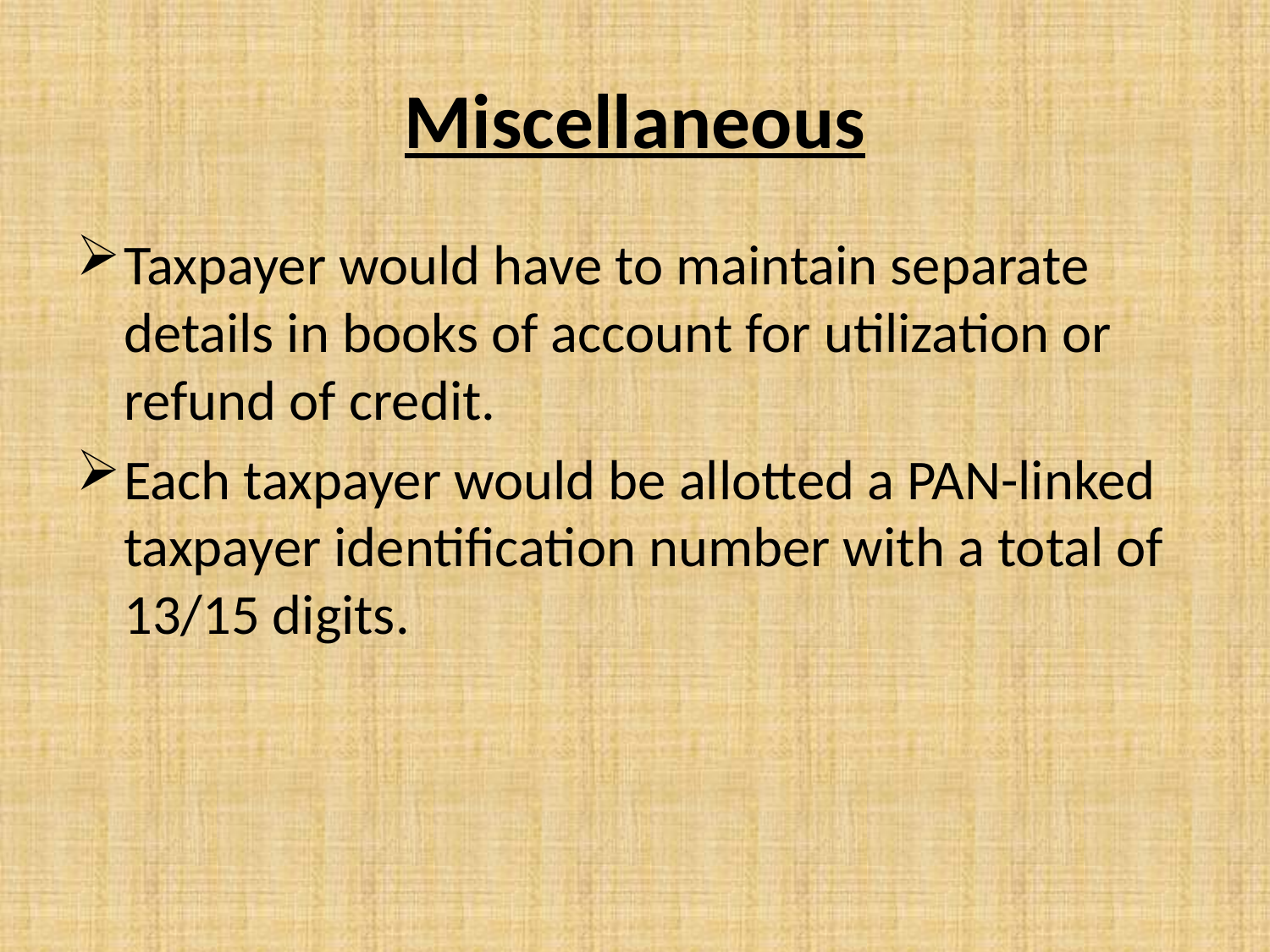

# Miscellaneous
Taxpayer would have to maintain separate details in books of account for utilization or refund of credit.
Each taxpayer would be allotted a PAN-linked taxpayer identification number with a total of 13/15 digits.